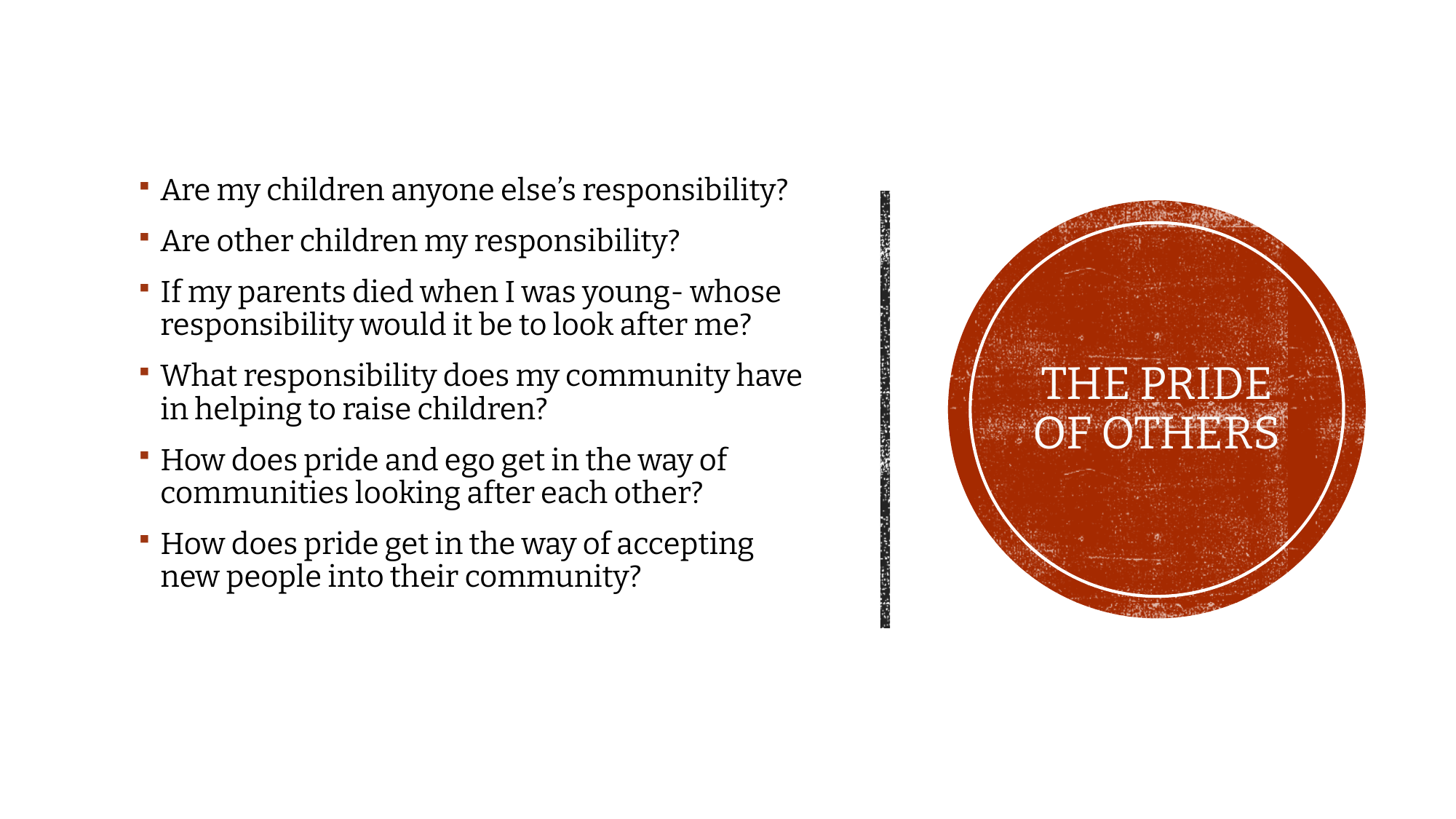

Are my children anyone else’s responsibility?
Are other children my responsibility?
If my parents died when I was young- whose responsibility would it be to look after me?
What responsibility does my community have in helping to raise children?
How does pride and ego get in the way of communities looking after each other?
How does pride get in the way of accepting new people into their community?

# The pride of others